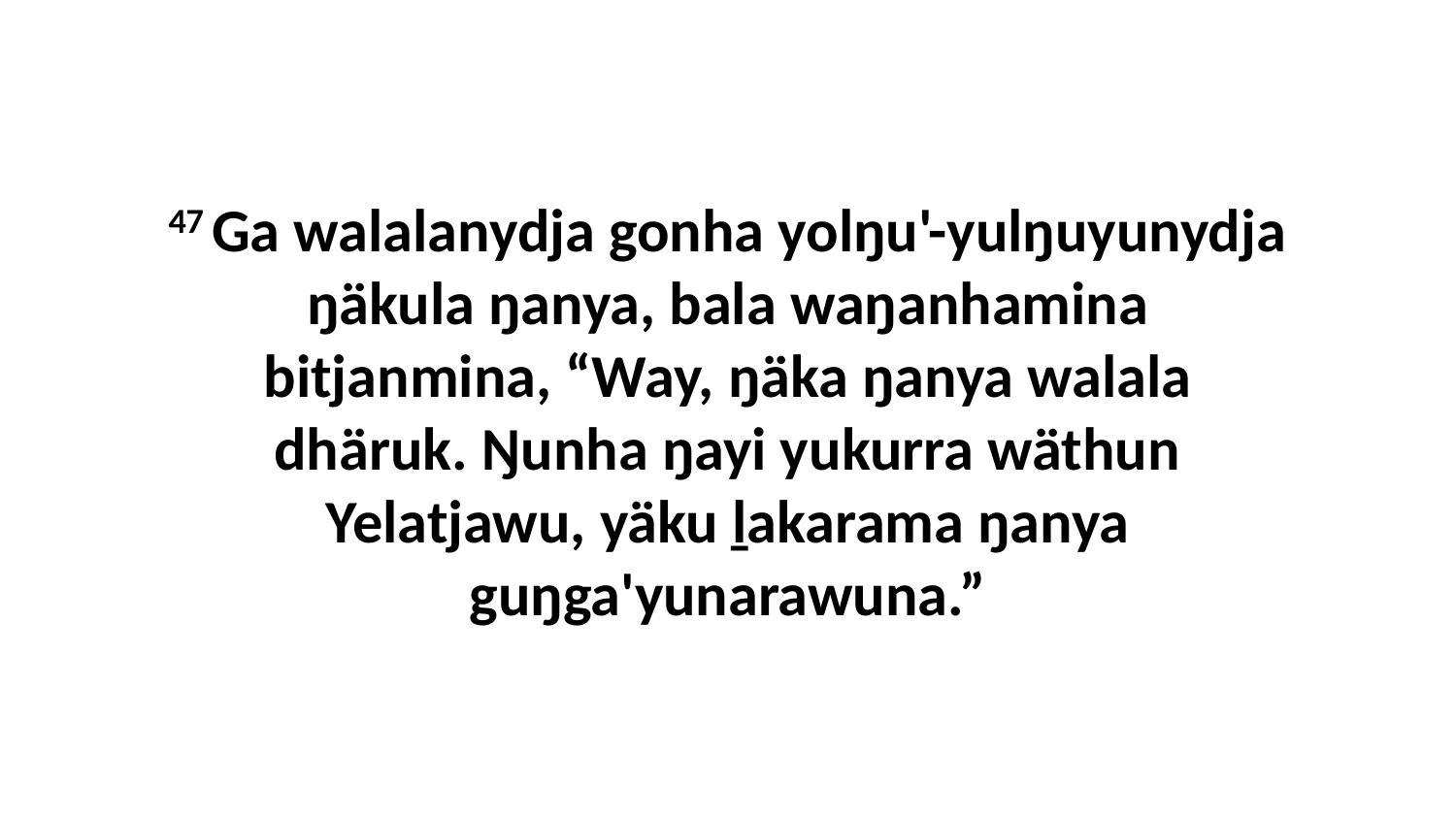

47 Ga walalanydja gonha yolŋu'-yulŋuyunydja ŋäkula ŋanya, bala waŋanhamina bitjanmina, “Way, ŋäka ŋanya walala dhäruk. Ŋunha ŋayi yukurra wäthun Yelatjawu, yäku ḻakarama ŋanya guŋga'yunarawuna.”